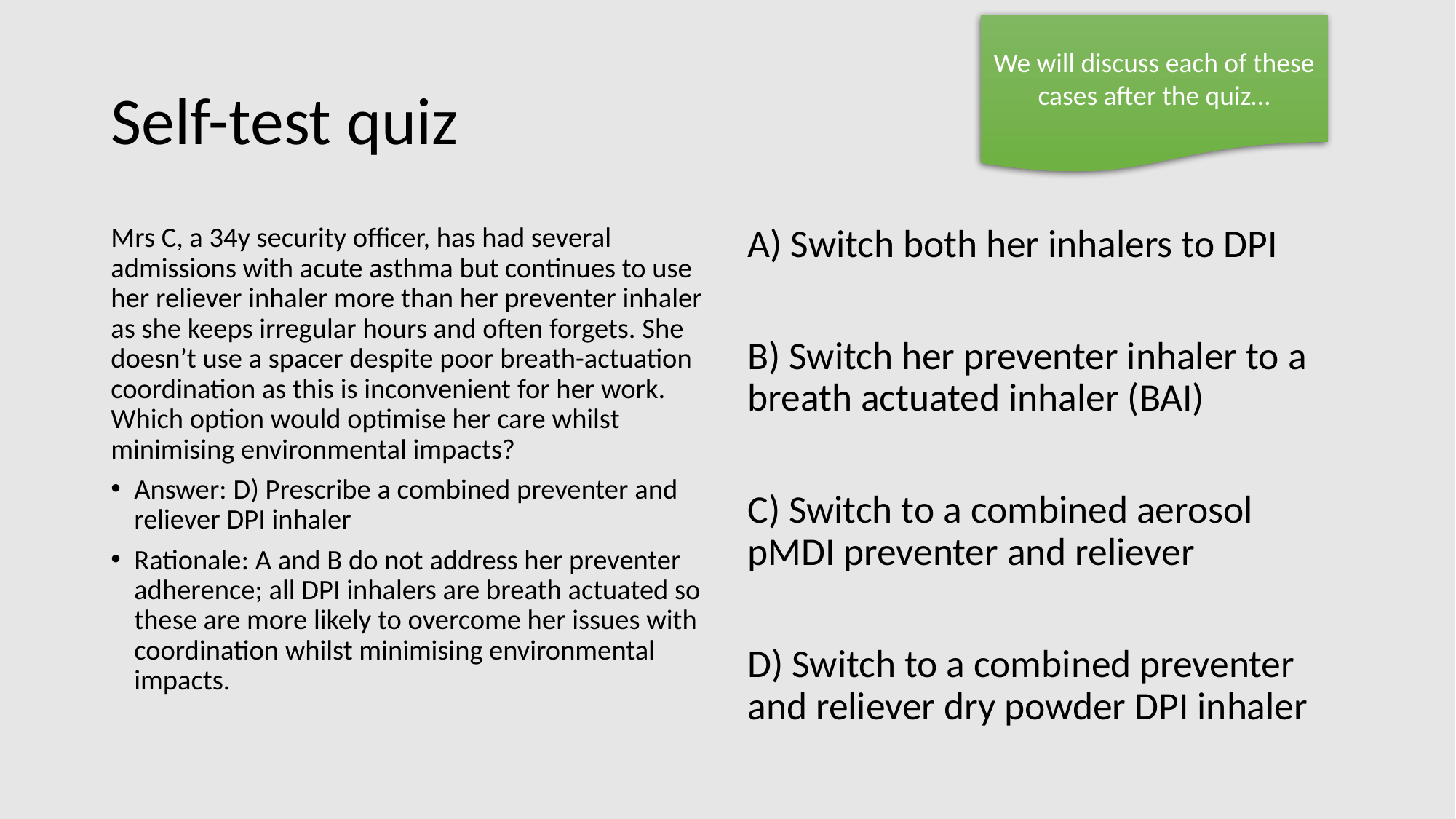

We will discuss each of these cases after the quiz…
# Self-test quiz
Mrs C, a 34y security officer, has had several admissions with acute asthma but continues to use her reliever inhaler more than her preventer inhaler as she keeps irregular hours and often forgets. She doesn’t use a spacer despite poor breath-actuation coordination as this is inconvenient for her work. Which option would optimise her care whilst minimising environmental impacts?
Answer: D) Prescribe a combined preventer and reliever DPI inhaler
Rationale: A and B do not address her preventer adherence; all DPI inhalers are breath actuated so these are more likely to overcome her issues with coordination whilst minimising environmental impacts.
A) Switch both her inhalers to DPI

B) Switch her preventer inhaler to a breath actuated inhaler (BAI)

C) Switch to a combined aerosol pMDI preventer and reliever

D) Switch to a combined preventer and reliever dry powder DPI inhaler